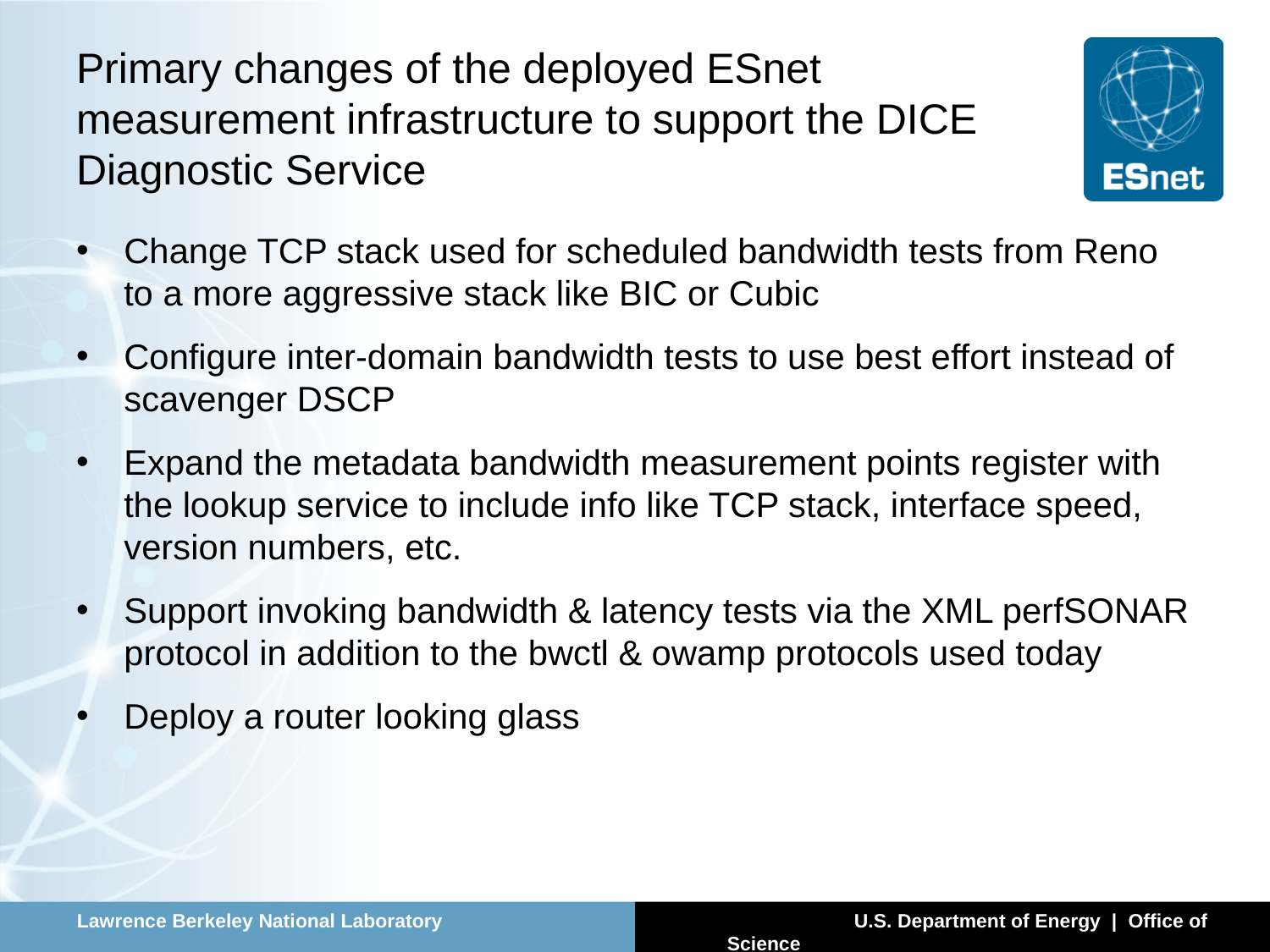

# Primary changes of the deployed ESnet measurement infrastructure to support the DICE Diagnostic Service
Change TCP stack used for scheduled bandwidth tests from Reno to a more aggressive stack like BIC or Cubic
Configure inter-domain bandwidth tests to use best effort instead of scavenger DSCP
Expand the metadata bandwidth measurement points register with the lookup service to include info like TCP stack, interface speed, version numbers, etc.
Support invoking bandwidth & latency tests via the XML perfSONAR protocol in addition to the bwctl & owamp protocols used today
Deploy a router looking glass